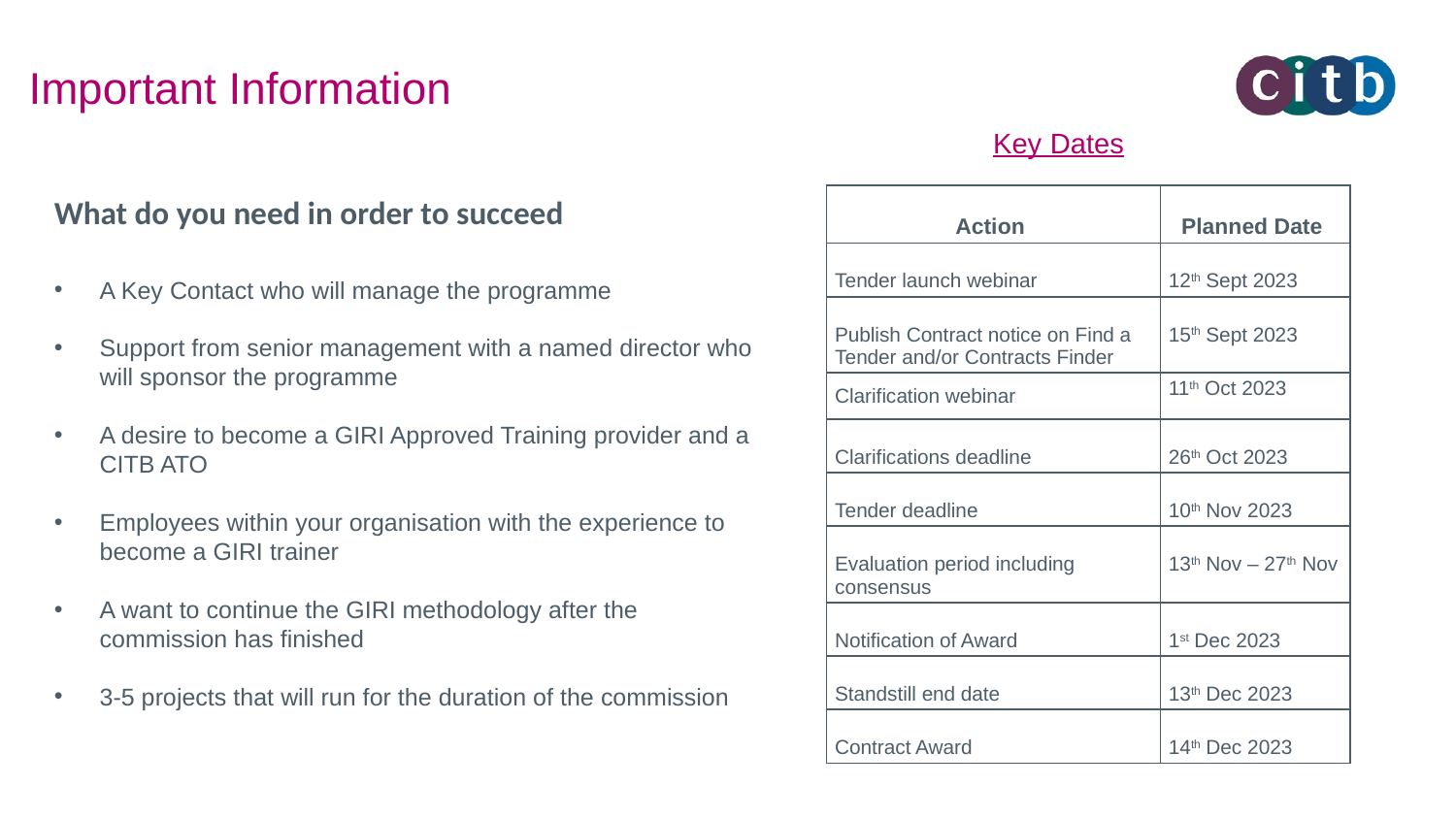

# Important Information
Key Dates
What do you need in order to succeed

A Key Contact who will manage the programme

Support from senior management with a named director who will sponsor the programme

A desire to become a GIRI Approved Training provider and a CITB ATO

Employees within your organisation with the experience to become a GIRI trainer

A want to continue the GIRI methodology after the commission has finished

3-5 projects that will run for the duration of the commission

| Action | Planned Date |
| --- | --- |
| Tender launch webinar | 12th Sept 2023 |
| Publish Contract notice on Find a Tender and/or Contracts Finder | 15th Sept 2023 |
| Clarification webinar | 11th Oct 2023 |
| Clarifications deadline | 26th Oct 2023 |
| Tender deadline | 10th Nov 2023 |
| Evaluation period including consensus | 13th Nov – 27th Nov |
| Notification of Award | 1st Dec 2023 |
| Standstill end date | 13th Dec 2023 |
| Contract Award | 14th Dec 2023 |